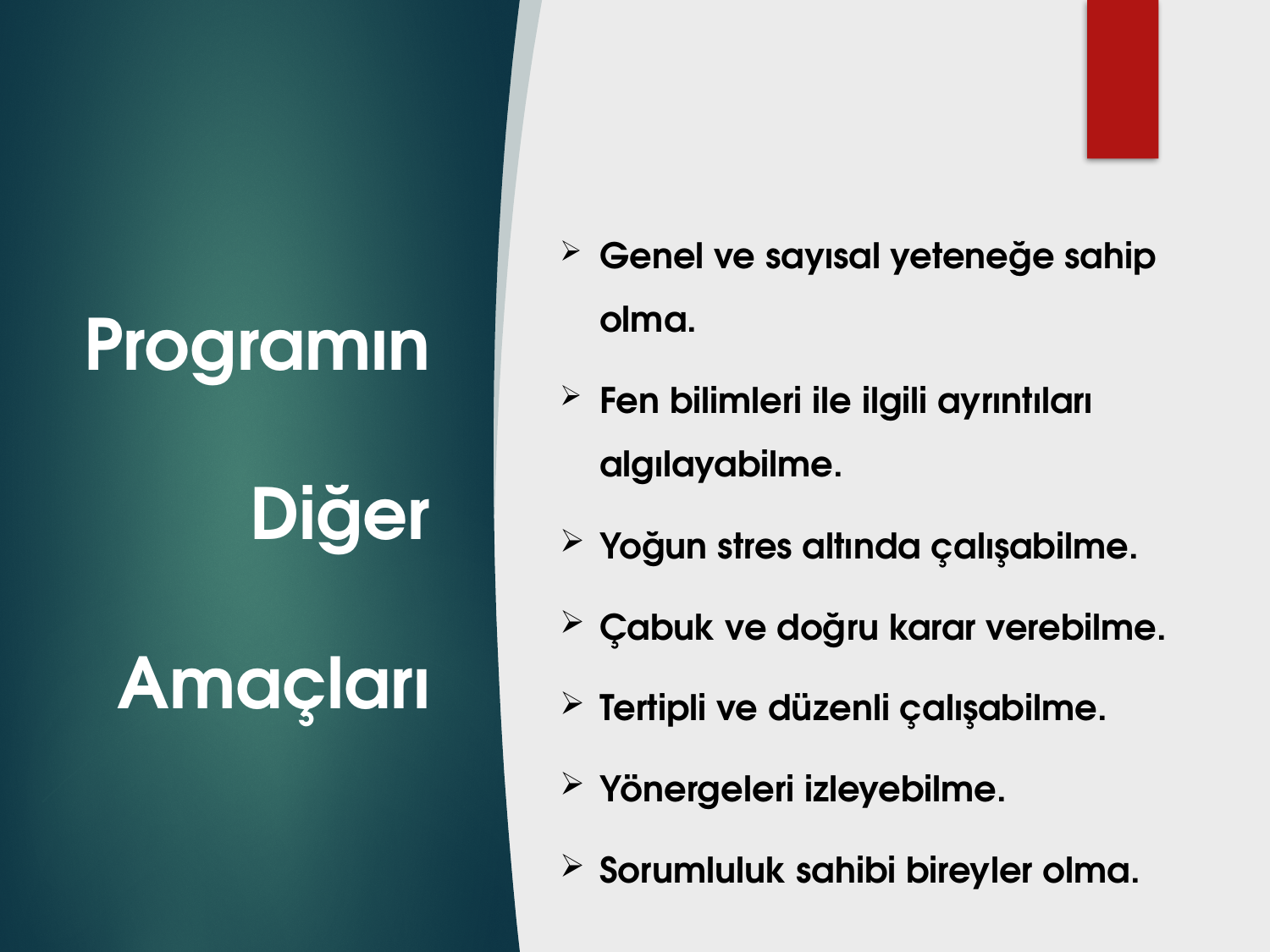

Genel ve sayısal yeteneğe sahip olma.
Fen bilimleri ile ilgili ayrıntıları algılayabilme.
Yoğun stres altında çalışabilme.
Çabuk ve doğru karar verebilme.
Tertipli ve düzenli çalışabilme.
Yönergeleri izleyebilme.
Sorumluluk sahibi bireyler olma.

# Programın Diğer Amaçları